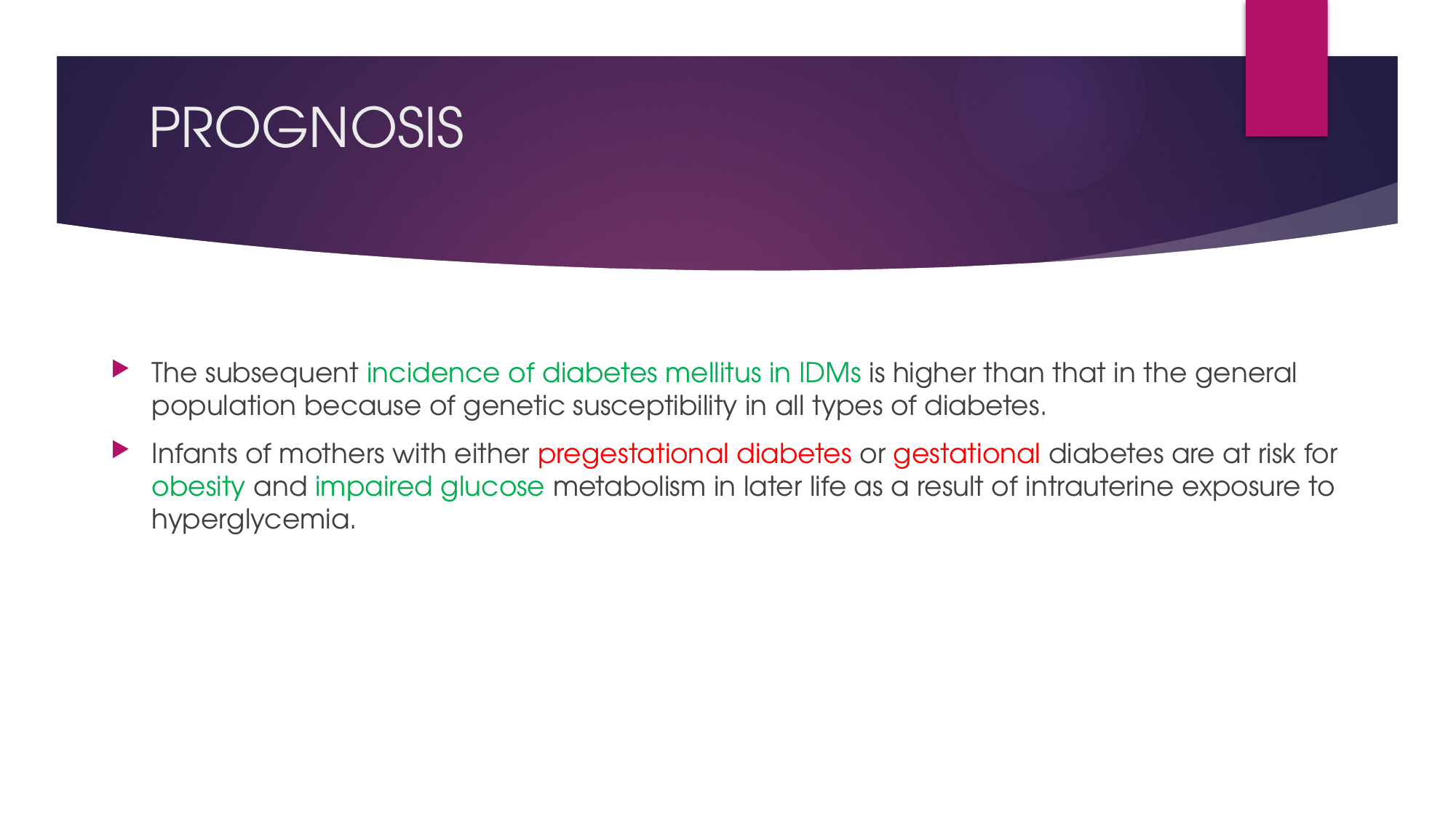

# PROGNOSIS
The subsequent incidence of diabetes mellitus in IDMs is higher than that in the general population because of genetic susceptibility in all types of diabetes.
Infants of mothers with either pregestational diabetes or gestational diabetes are at risk for obesity and impaired glucose metabolism in later life as a result of intrauterine exposure to hyperglycemia.